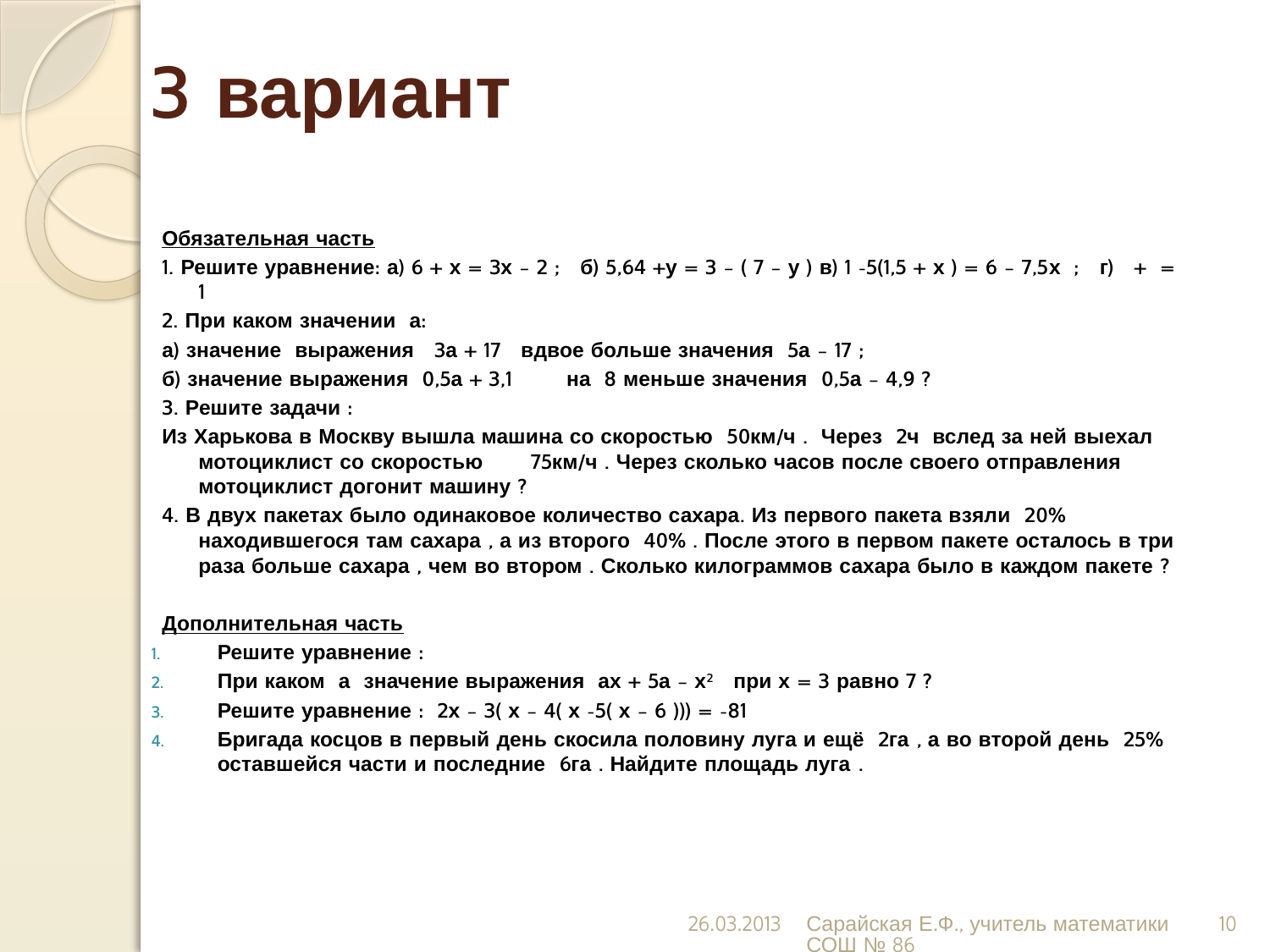

# 3 вариант
Обязательная часть
1. Решите уравнение: а) 6 + х = 3х – 2 ;   б) 5,64 +у = 3 – ( 7 – у ) в) 1 -5(1,5 + х ) = 6 – 7,5х  ;   г)   +  = 1
2. При каком значении  а:
а) значение  выражения   3а + 17   вдвое больше значения  5а – 17 ;
б) значение выражения  0,5а + 3,1        на  8 меньше значения  0,5а – 4,9 ?
3. Решите задачи :
Из Харькова в Москву вышла машина со скоростью  50км/ч .  Через  2ч  вслед за ней выехал мотоциклист со скоростью       75км/ч . Через сколько часов после своего отправления мотоциклист догонит машину ?
4. В двух пакетах было одинаковое количество сахара. Из первого пакета взяли  20%  находившегося там сахара , а из второго  40% . После этого в первом пакете осталось в три раза больше сахара , чем во втором . Сколько килограммов сахара было в каждом пакете ?

Дополнительная часть
Решите уравнение :
При каком  а  значение выражения  ах + 5а – х2   при х = 3 равно 7 ?
Решите уравнение :  2х – 3( х – 4( х -5( х – 6 ))) = -81
Бригада косцов в первый день скосила половину луга и ещё  2га , а во второй день  25% оставшейся части и последние  6га . Найдите площадь луга .

26.03.2013
Сарайская Е.Ф., учитель математики СОШ № 86
10